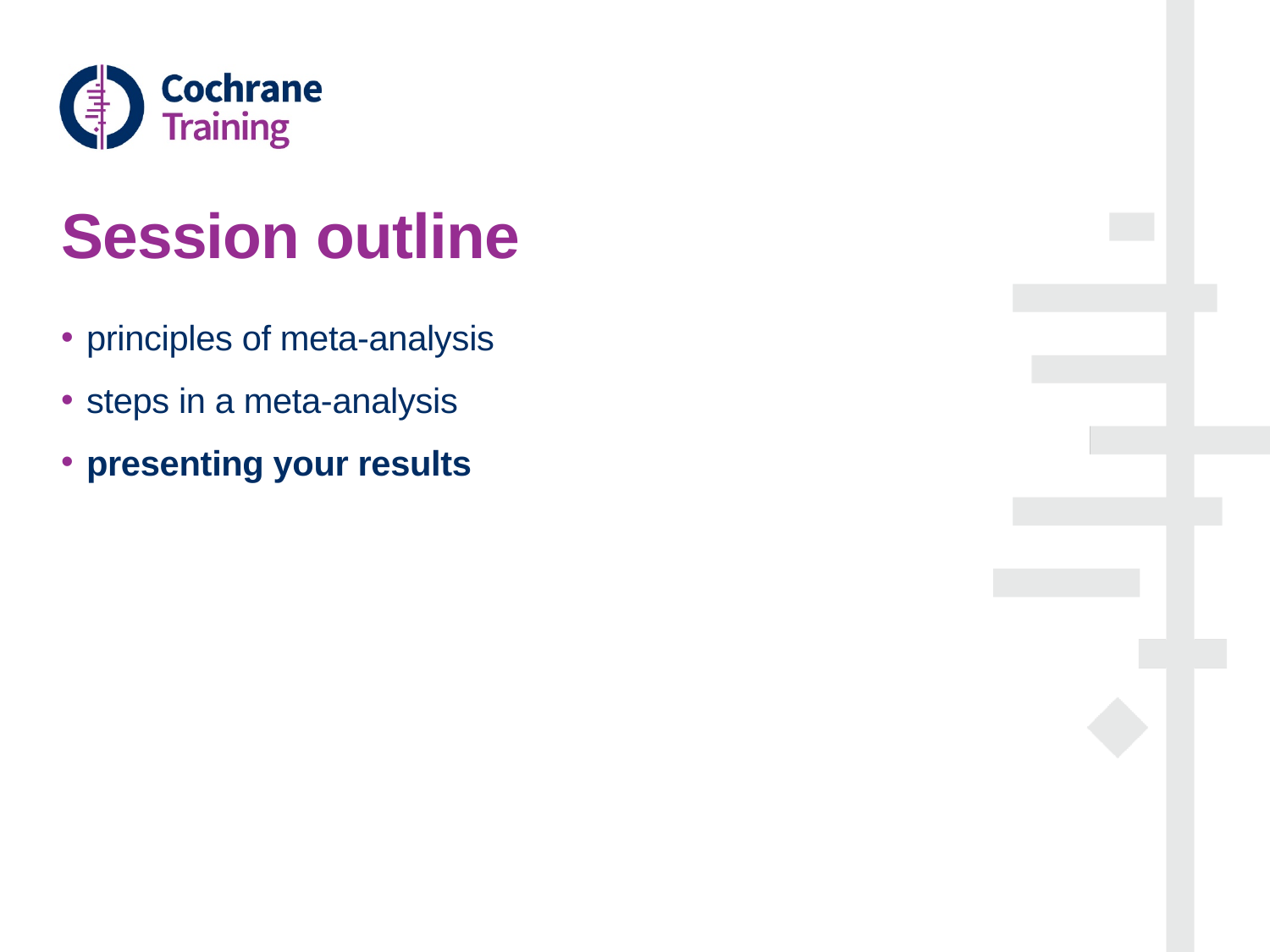

# Session outline
principles of meta-analysis
steps in a meta-analysis
presenting your results